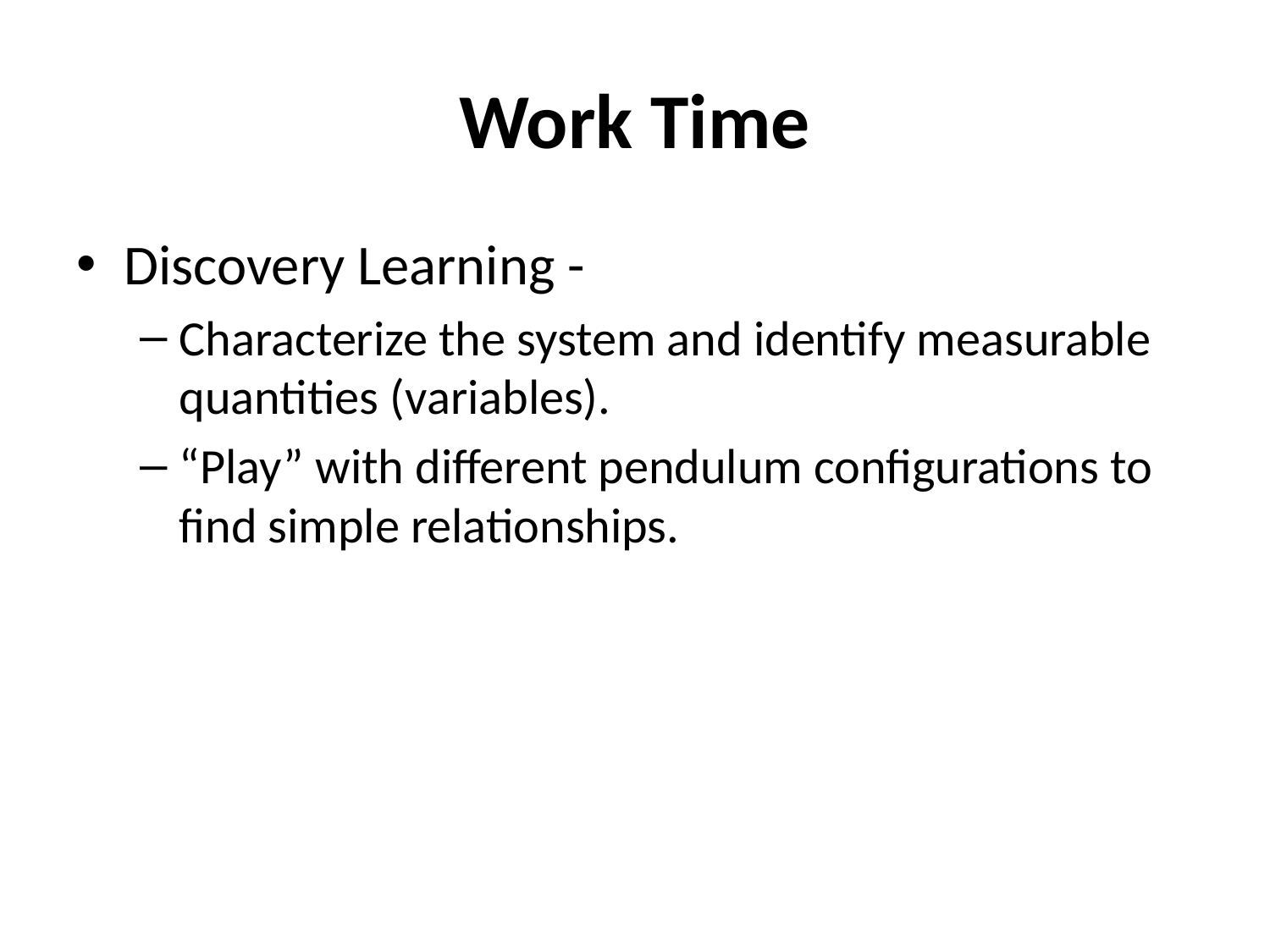

# Work Time
Discovery Learning -
Characterize the system and identify measurable quantities (variables).
“Play” with different pendulum configurations to find simple relationships.